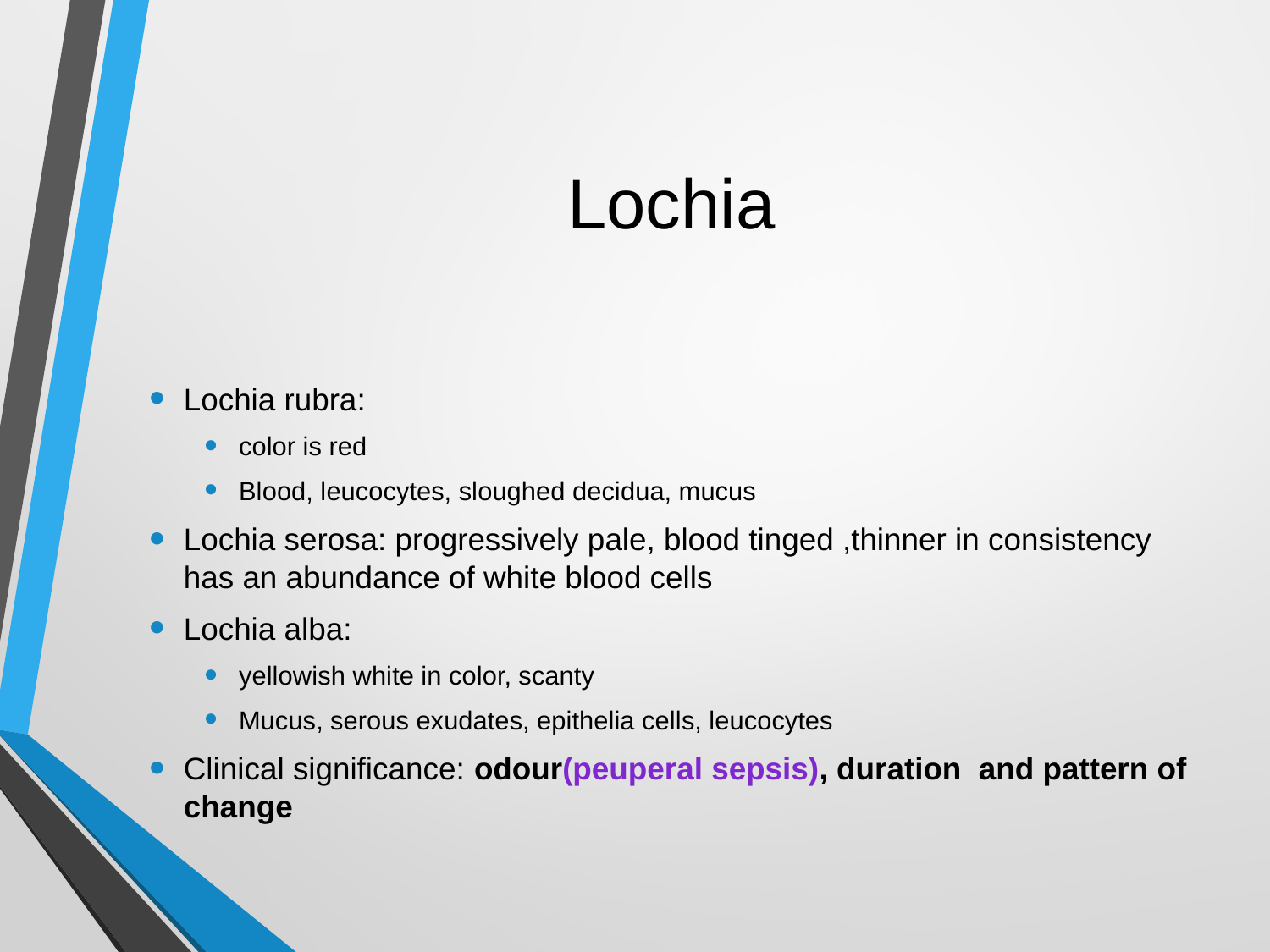

# Lochia
Lochia rubra:
color is red
Blood, leucocytes, sloughed decidua, mucus
Lochia serosa: progressively pale, blood tinged ,thinner in consistency has an abundance of white blood cells
Lochia alba:
yellowish white in color, scanty
Mucus, serous exudates, epithelia cells, leucocytes
Clinical significance: odour(peuperal sepsis), duration  and pattern of change